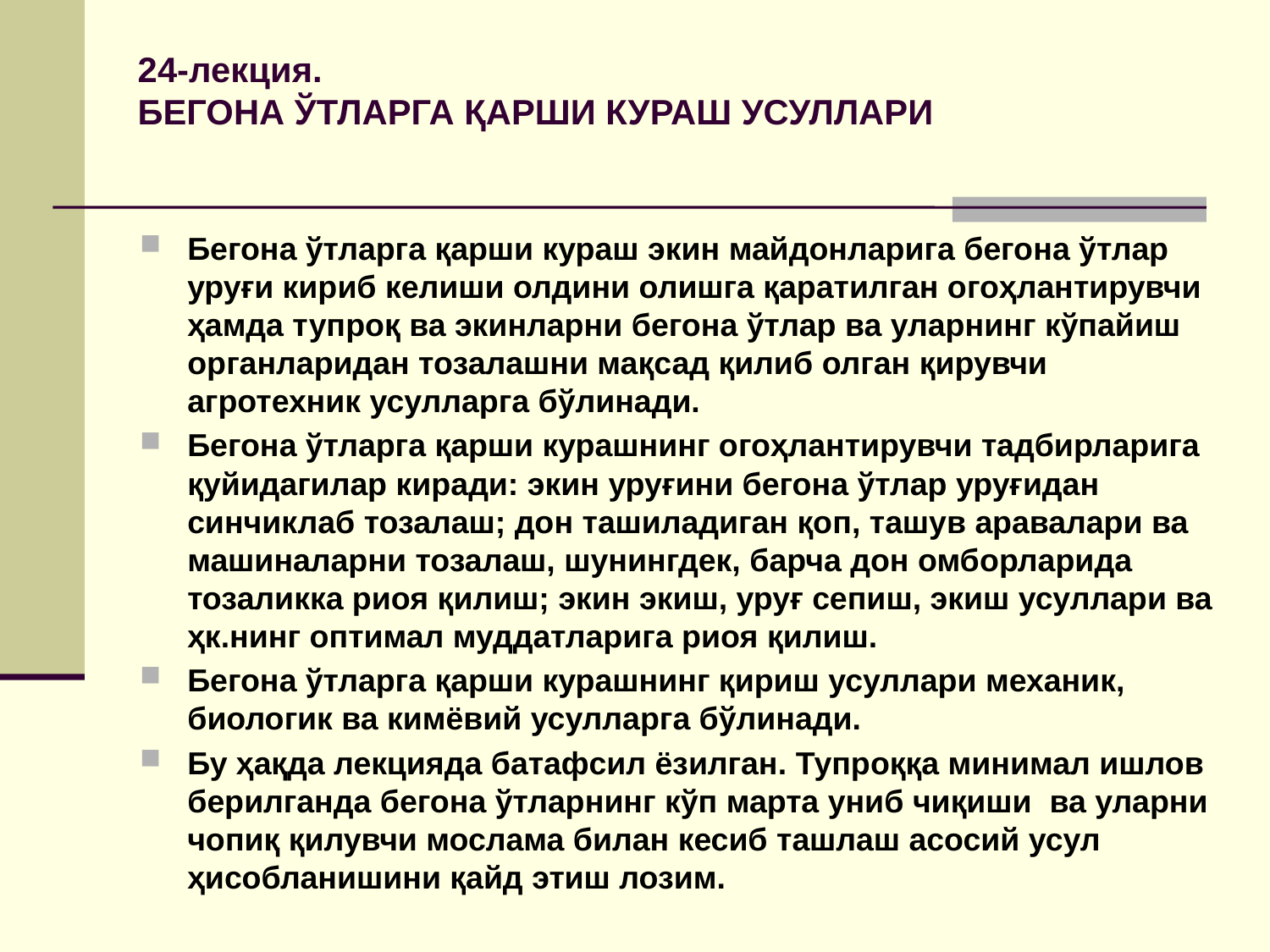

# 24-лекция. БЕГОНА ЎТЛАРГА ҚАРШИ КУРАШ УСУЛЛАРИ
Бегона ўтларга қарши кураш экин майдонларига бегона ўтлар уруғи кириб келиши олдини олишга қаратилган огоҳлантирувчи ҳамда тупроқ ва экинларни бегона ўтлар ва уларнинг кўпайиш органларидан тозалашни мақсад қилиб олган қирувчи агротехник усулларга бўлинади.
Бегона ўтларга қарши курашнинг огоҳлантирувчи тадбирларига қуйидагилар киради: экин уруғини бегона ўтлар уруғидан синчиклаб тозалаш; дон ташиладиган қоп, ташув аравалари ва машиналарни тозалаш, шунингдек, барча дон омборларида тозаликка риоя қилиш; экин экиш, уруғ сепиш, экиш усуллари ва ҳк.нинг оптимал муддатларига риоя қилиш.
Бегона ўтларга қарши курашнинг қириш усуллари механик, биологик ва кимёвий усулларга бўлинади.
Бу ҳақда лекцияда батафсил ёзилган. Тупроққа минимал ишлов берилганда бегона ўтларнинг кўп марта униб чиқиши  ва уларни чопиқ қилувчи мослама билан кесиб ташлаш асосий усул ҳисобланишини қайд этиш лозим.